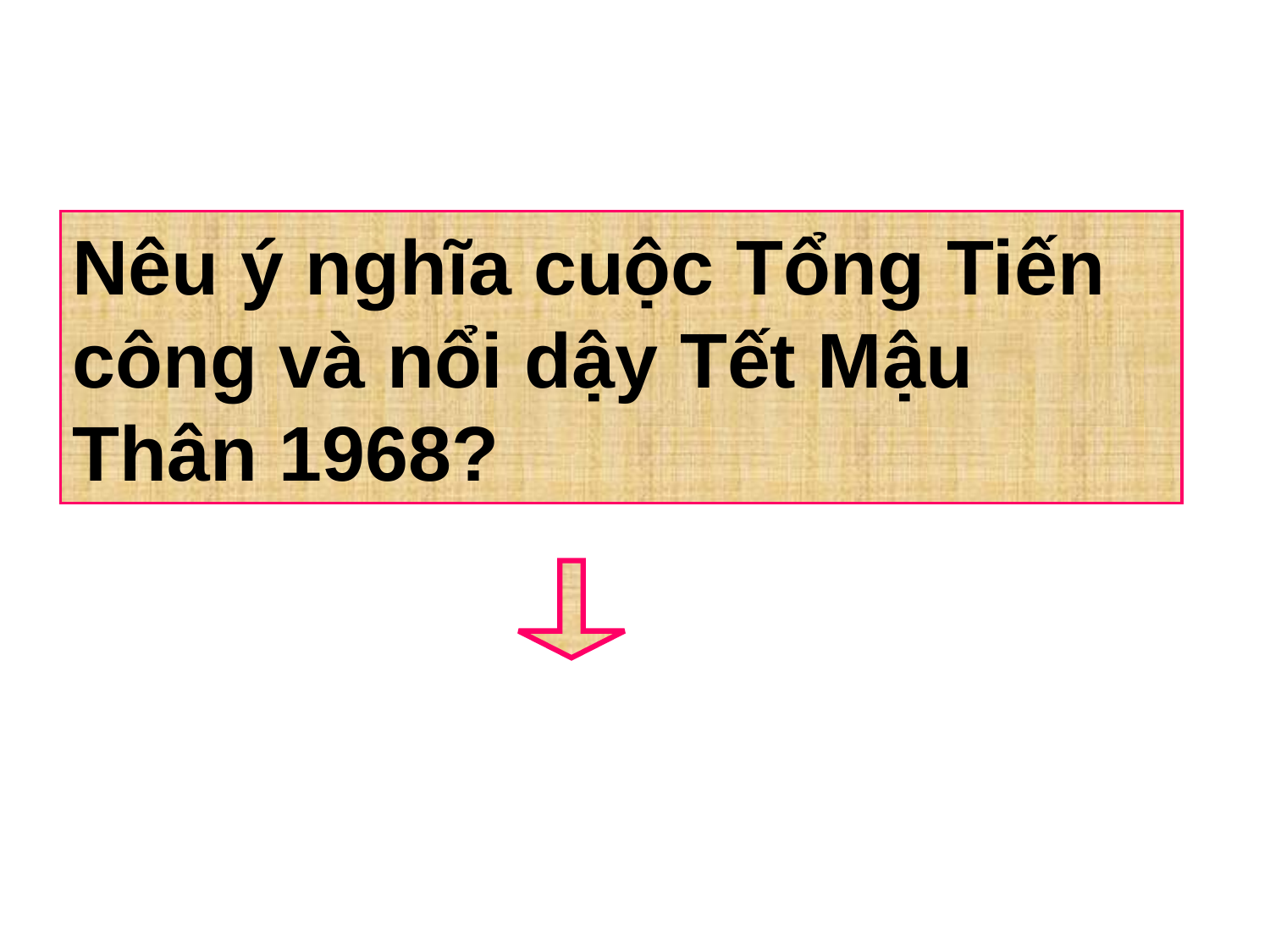

Nêu ý nghĩa cuộc Tổng Tiến công và nổi dậy Tết Mậu Thân 1968?